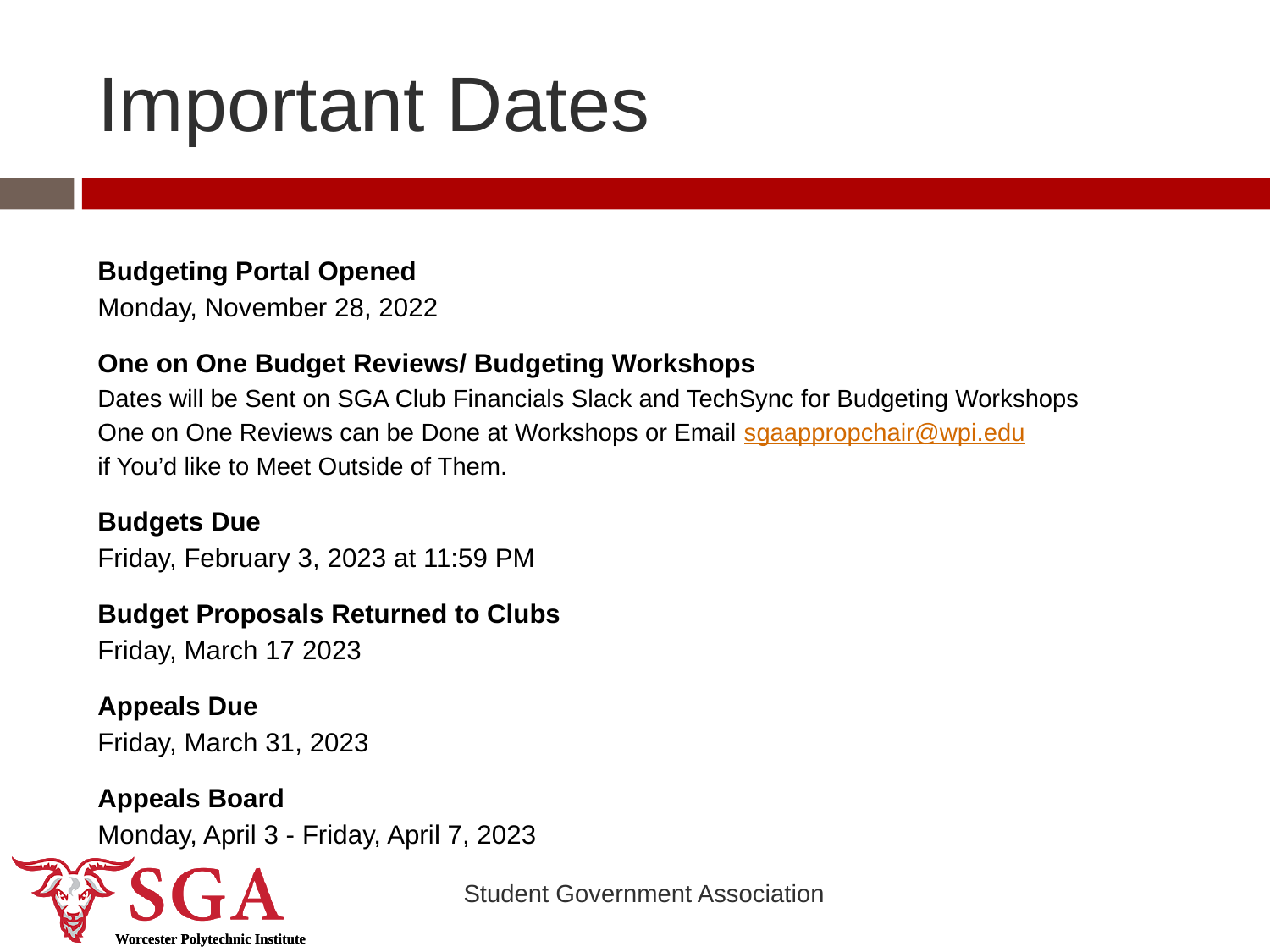

# Important Dates
Budgeting Portal Opened
Monday, November 28, 2022

One on One Budget Reviews/ Budgeting Workshops
Dates will be Sent on SGA Club Financials Slack and TechSync for Budgeting Workshops
One on One Reviews can be Done at Workshops or Email sgaappropchair@wpi.edu
if You’d like to Meet Outside of Them.

Budgets Due
Friday, February 3, 2023 at 11:59 PM

Budget Proposals Returned to Clubs
Friday, March 17 2023

Appeals Due
Friday, March 31, 2023

Appeals Board
Monday, April 3 - Friday, April 7, 2023

Student Government Association